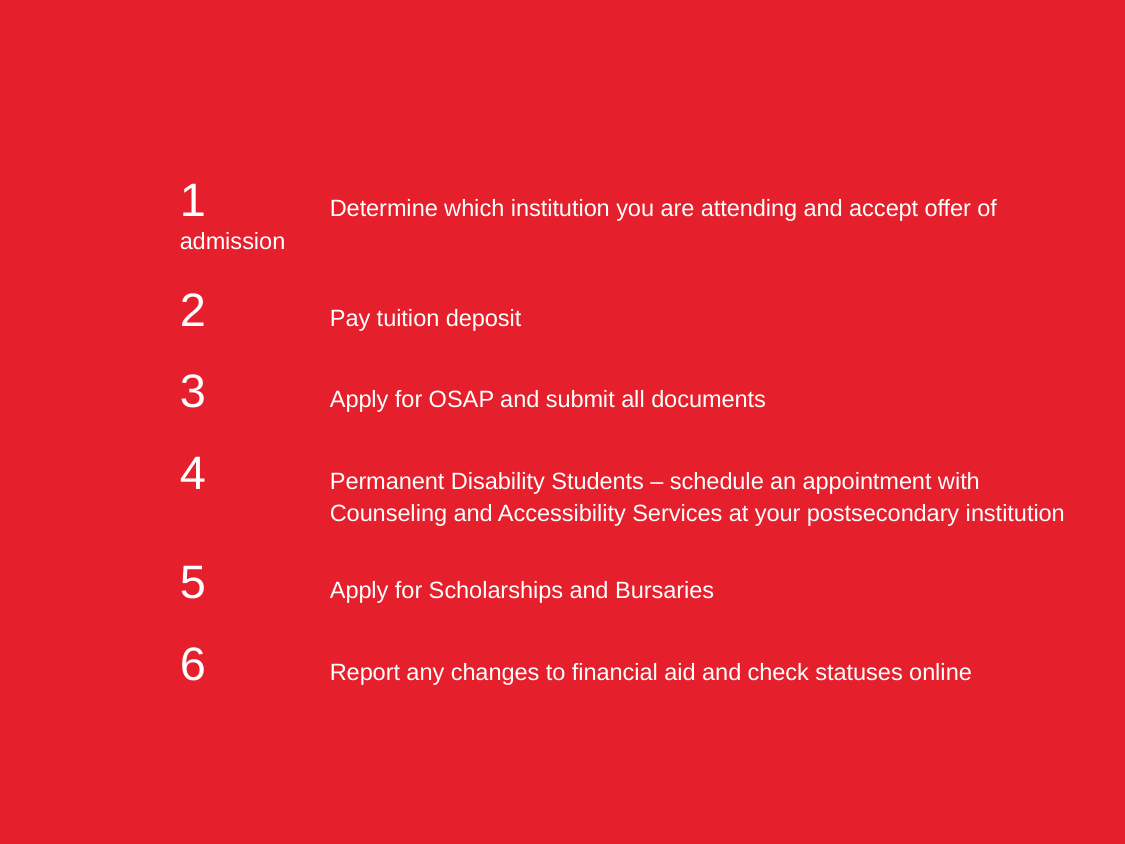

1	Determine which institution you are attending and accept offer of admission

2 	Pay tuition deposit

3 	Apply for OSAP and submit all documents

4 	Permanent Disability Students – schedule an appointment with
    	Counseling and Accessibility Services at your postsecondary institution

5 	Apply for Scholarships and Bursaries

6 	Report any changes to financial aid and check statuses online